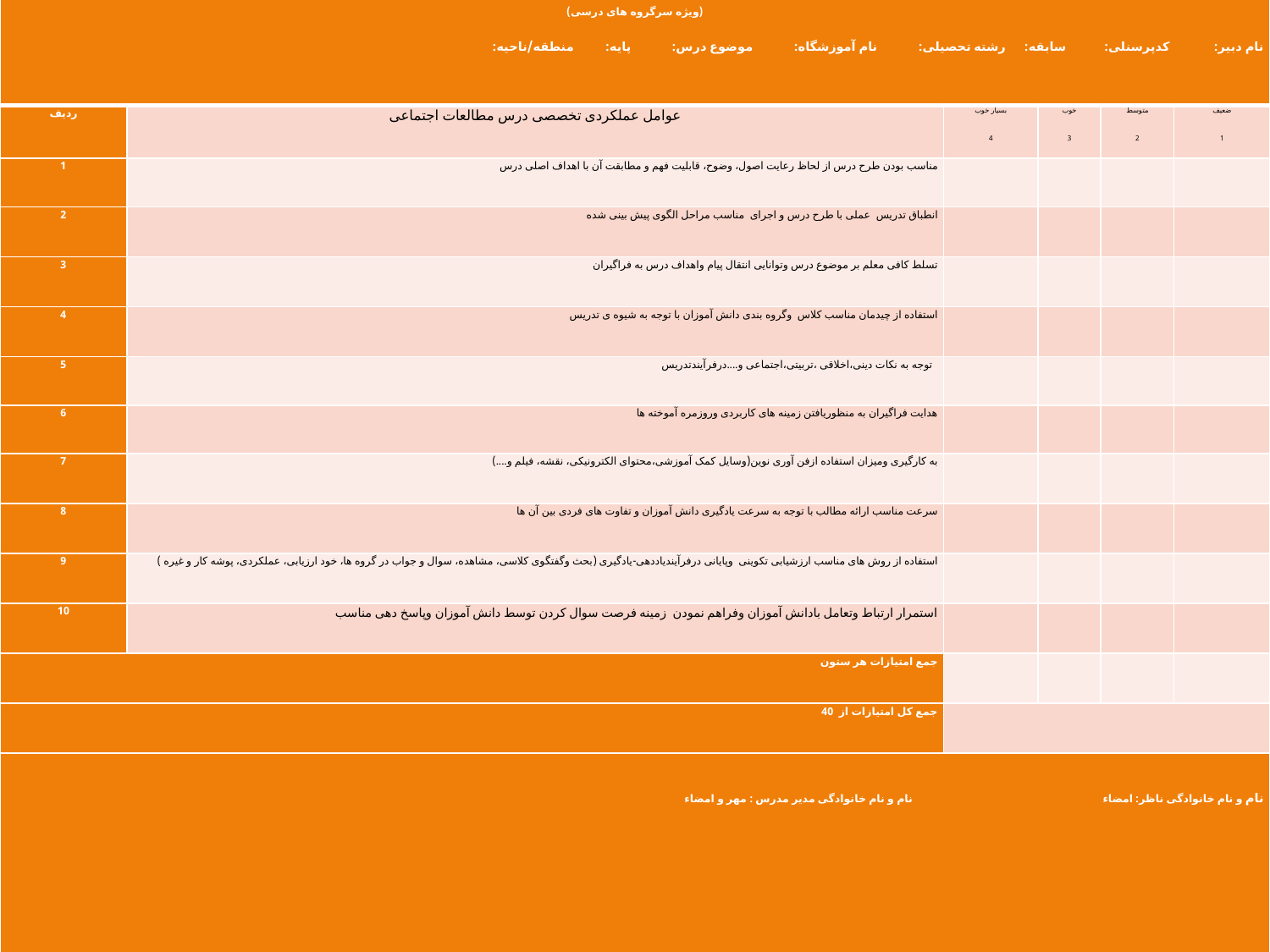

| نمون برگ نظارت و راهنمایی بالینی (پيشنهادي) - فرم تخصصی بازدید از کلاس (شماره 2) (ویژه سرگروه های درسی) نام دبیر: کدپرسنلی: سابقه: رشته تحصیلی: نام آموزشگاه: موضوع درس: پایه: منطقه/ناحیه: |  |  |  |  |  |
| --- | --- | --- | --- | --- | --- |
| ردیف | عوامل عملکردی تخصصی درس مطالعات اجتماعی | بسیار خوب 4 | خوب 3 | متوسط 2 | ضعیف 1 |
| 1 | مناسب بودن طرح درس از لحاظ رعایت اصول، وضوح، قابلیت فهم و مطابقت آن با اهداف اصلی درس |  |  |  |  |
| 2 | انطباق تدریس عملی با طرح درس و اجرای مناسب مراحل الگوی پیش بینی شده |  |  |  |  |
| 3 | تسلط کافی معلم بر موضوع درس وتوانایی انتقال پیام واهداف درس به فراگیران |  |  |  |  |
| 4 | استفاده از چیدمان مناسب کلاس وگروه بندی دانش آموزان با توجه به شیوه ی تدریس |  |  |  |  |
| 5 | توجه به نکات دینی،اخلاقی ،تربیتی،اجتماعی و....درفرآیندتدریس |  |  |  |  |
| 6 | هدایت فراگیران به منظوریافتن زمینه های کاربردی وروزمره آموخته ها |  |  |  |  |
| 7 | به کارگیری ومیزان استفاده ازفن آوری نوین(وسایل کمک آموزشی،محتوای الکترونیکی، نقشه، فیلم و....) |  |  |  |  |
| 8 | سرعت مناسب ارائه مطالب با توجه به سرعت یادگیری دانش آموزان و تفاوت های فردی بین آن ها |  |  |  |  |
| 9 | استفاده از روش های مناسب ارزشیابی تکوینی وپایانی درفرآیندیاددهی-یادگیری (بحث وگفتگوی کلاسی، مشاهده، سوال و جواب در گروه ها، خود ارزیابی، عملکردی، پوشه کار و غیره ) |  |  |  |  |
| 10 | استمرار ارتباط وتعامل بادانش آموزان وفراهم نمودن زمینه فرصت سوال کردن توسط دانش آموزان وپاسخ دهی مناسب |  |  |  |  |
| جمع امتیازات هر ستون |  |  |  |  |  |
| جمع کل امتیازات از 40 |  |  |  |  |  |
| نام و نام خانوادگی ناظر: امضاء نام و نام خانوادگی مدیر مدرس : مهر و امضاء |  |  |  |  |  |